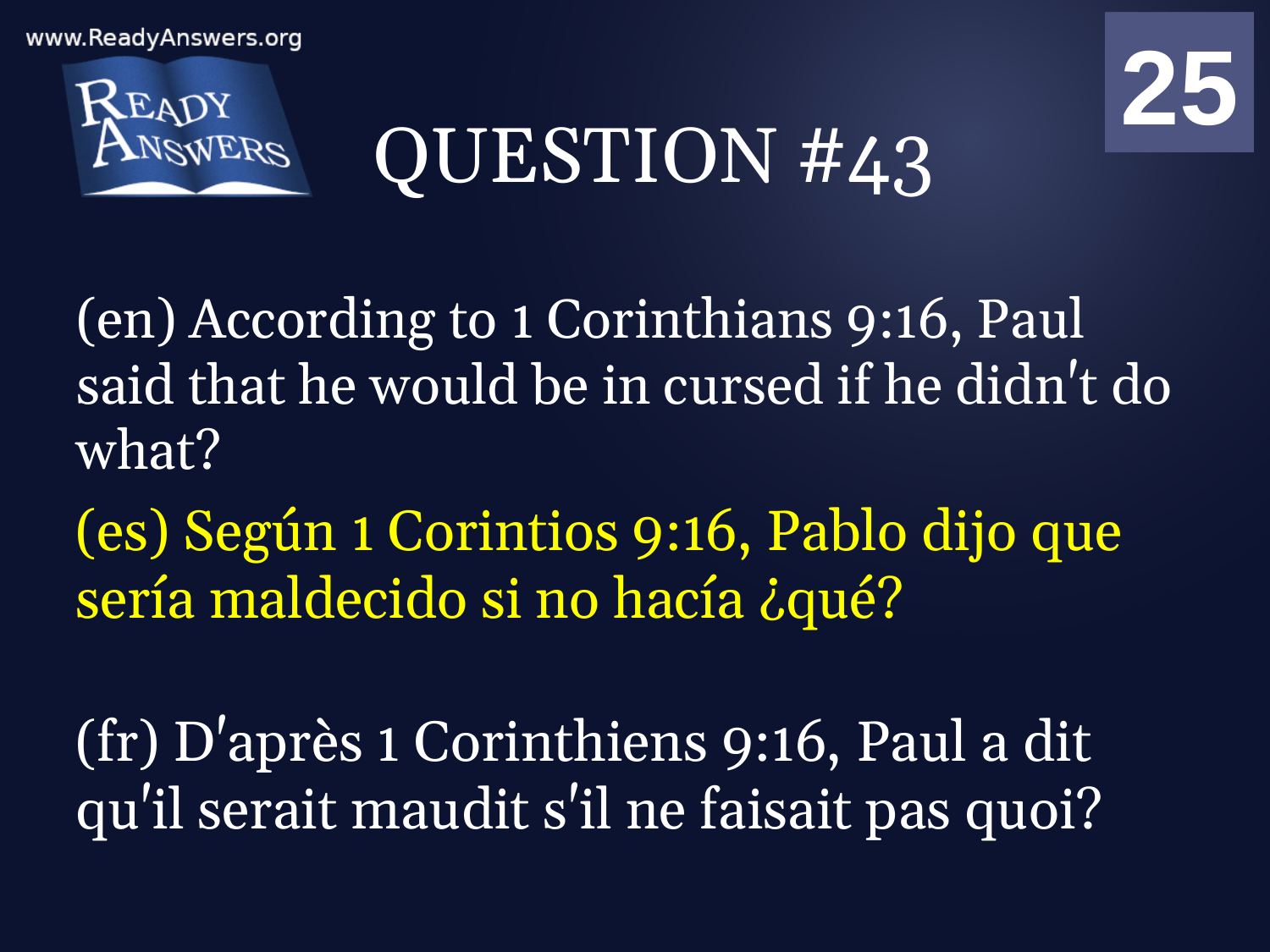

01
02
03
04
05
06
07
08
09
10
11
12
13
14
15
16
17
18
19
20
21
22
23
24
25
00
# QUESTION #43
(en) According to 1 Corinthians 9:16, Paul said that he would be in cursed if he didn't do what?
(es) Según 1 Corintios 9:16, Pablo dijo que sería maldecido si no hacía ¿qué?
(fr) D'après 1 Corinthiens 9:16, Paul a dit qu'il serait maudit s'il ne faisait pas quoi?